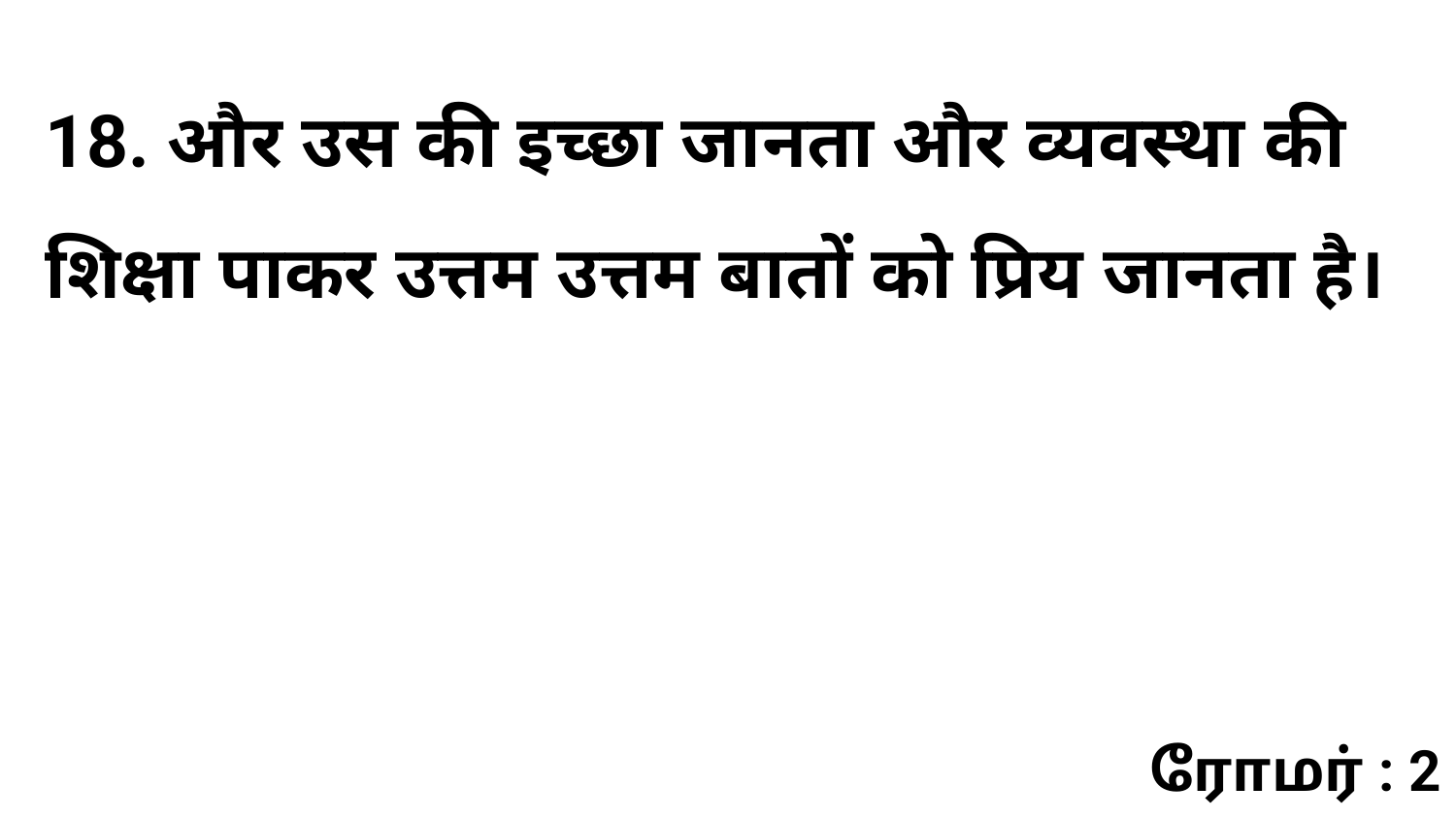

18. और उस की इच्छा जानता और व्यवस्था की शिक्षा पाकर उत्तम उत्तम बातों को प्रिय जानता है।
ரோமர் : 2